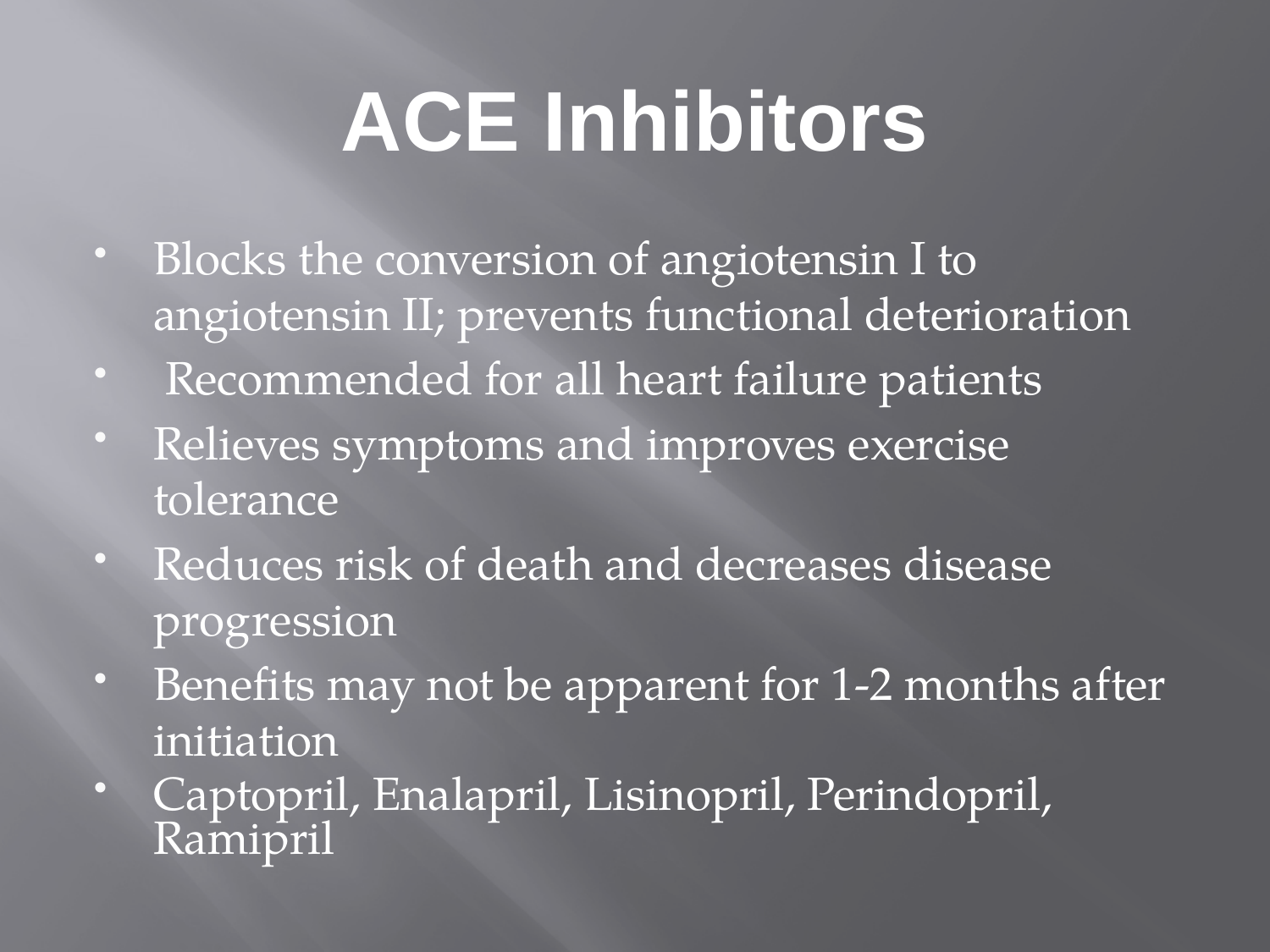

# ACE Inhibitors
Blocks the conversion of angiotensin I to angiotensin II; prevents functional deterioration
 Recommended for all heart failure patients
Relieves symptoms and improves exercise tolerance
Reduces risk of death and decreases disease progression
Benefits may not be apparent for 1-2 months after initiation
Captopril, Enalapril, Lisinopril, Perindopril, Ramipril